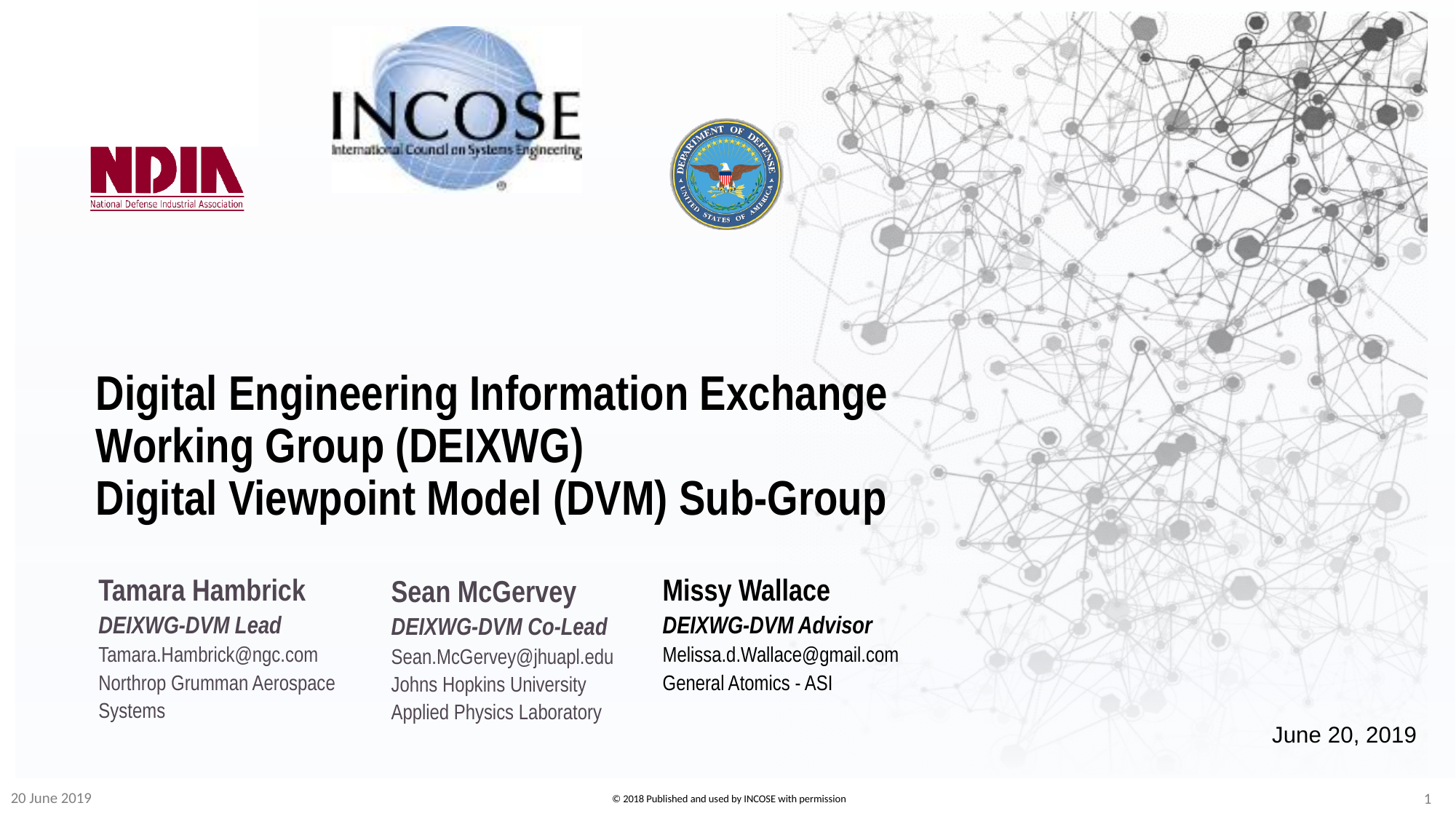

# Digital Engineering Information Exchange Working Group (DEIXWG) Digital Viewpoint Model (DVM) Sub-Group
Tamara Hambrick
DEIXWG-DVM Lead
Tamara.Hambrick@ngc.com
Northrop Grumman Aerospace Systems
Missy Wallace
DEIXWG-DVM Advisor
Melissa.d.Wallace@gmail.com
General Atomics - ASI
Sean McGervey
DEIXWG-DVM Co-Lead
Sean.McGervey@jhuapl.edu
Johns Hopkins University
Applied Physics Laboratory

June 20, 2019
20 June 2019
1